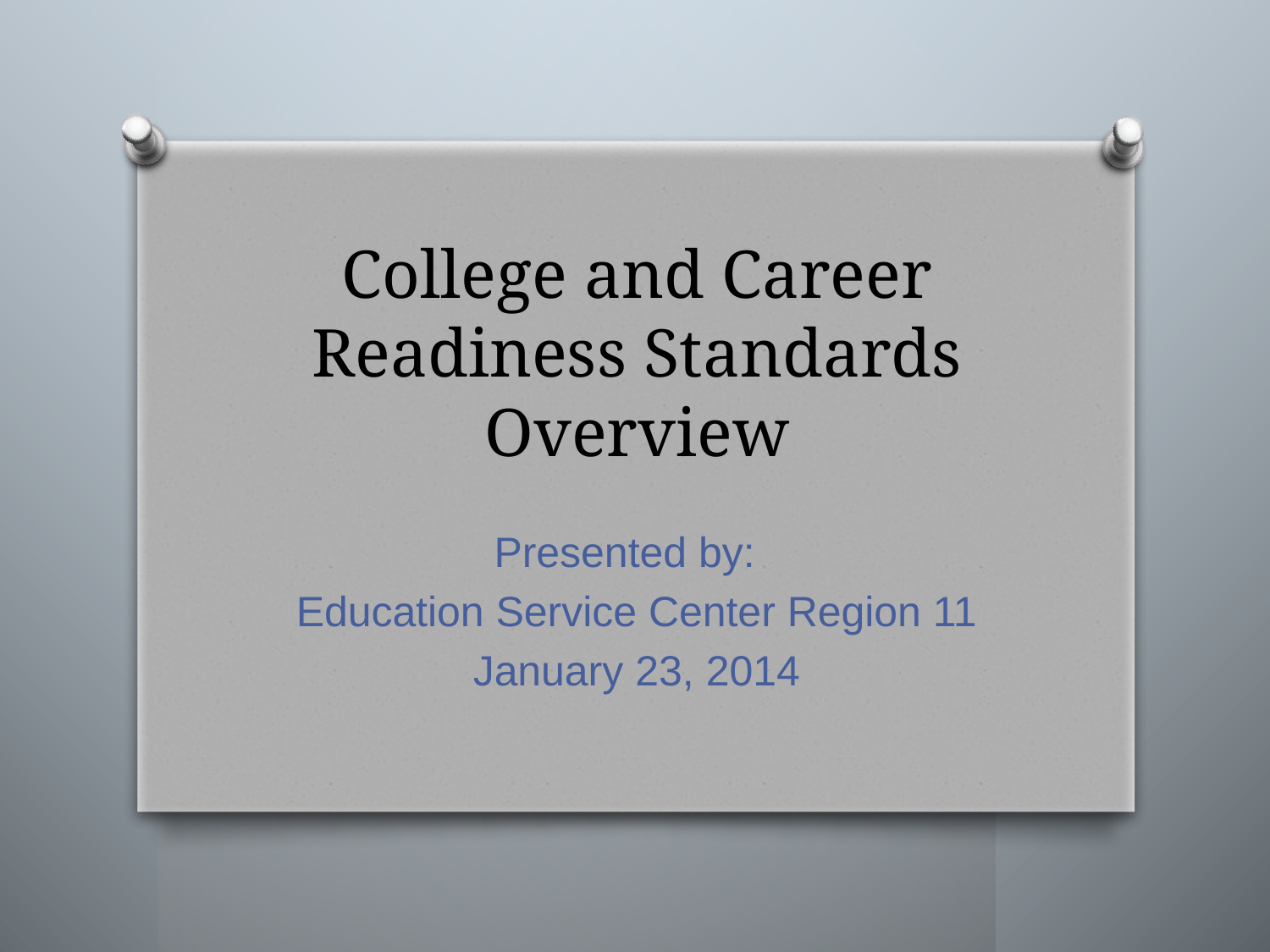

# College and Career Readiness Standards Overview
Presented by:
Education Service Center Region 11
January 23, 2014